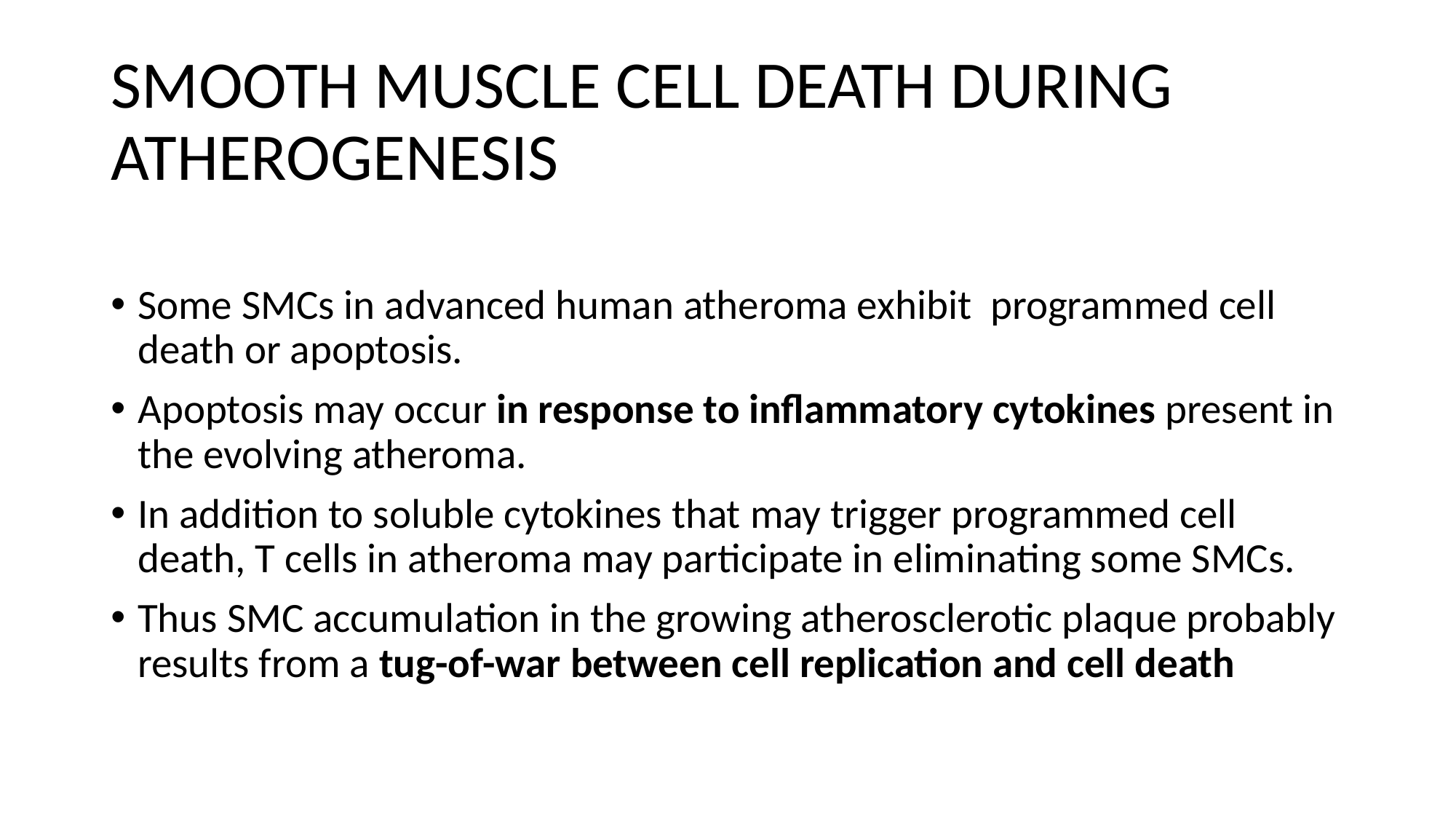

# SMOOTH MUSCLE CELL DEATH DURING ATHEROGENESIS

Some SMCs in advanced human atheroma exhibit  programmed cell death or apoptosis.
Apoptosis may occur in response to inflammatory cytokines present in the evolving atheroma.
In addition to soluble cytokines that may trigger programmed cell death, T cells in atheroma may participate in eliminating some SMCs.
Thus SMC accumulation in the growing atherosclerotic plaque probably results from a tug-of-war between cell replication and cell death